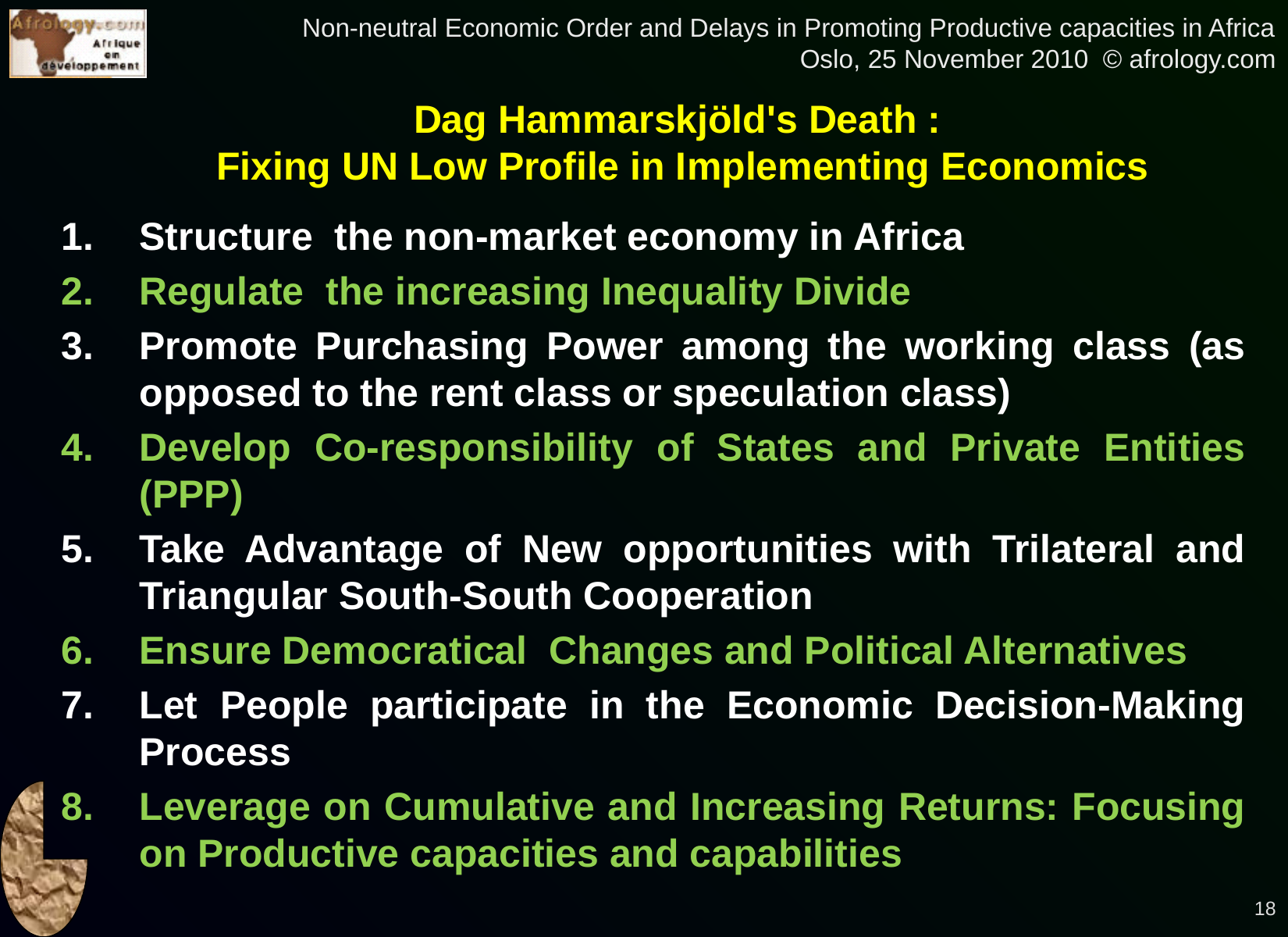

# Dag Hammarskjöld's Death : Fixing UN Low Profile in Implementing Economics
Structure  the non-market economy in Africa
Regulate  the increasing Inequality Divide
Promote Purchasing Power among the working class (as opposed to the rent class or speculation class)
Develop Co-responsibility of States and Private Entities (PPP)
Take Advantage of New opportunities with Trilateral and Triangular South-South Cooperation
Ensure Democratical  Changes and Political Alternatives
Let People participate in the Economic Decision-Making Process
Leverage on Cumulative and Increasing Returns: Focusing on Productive capacities and capabilities

18